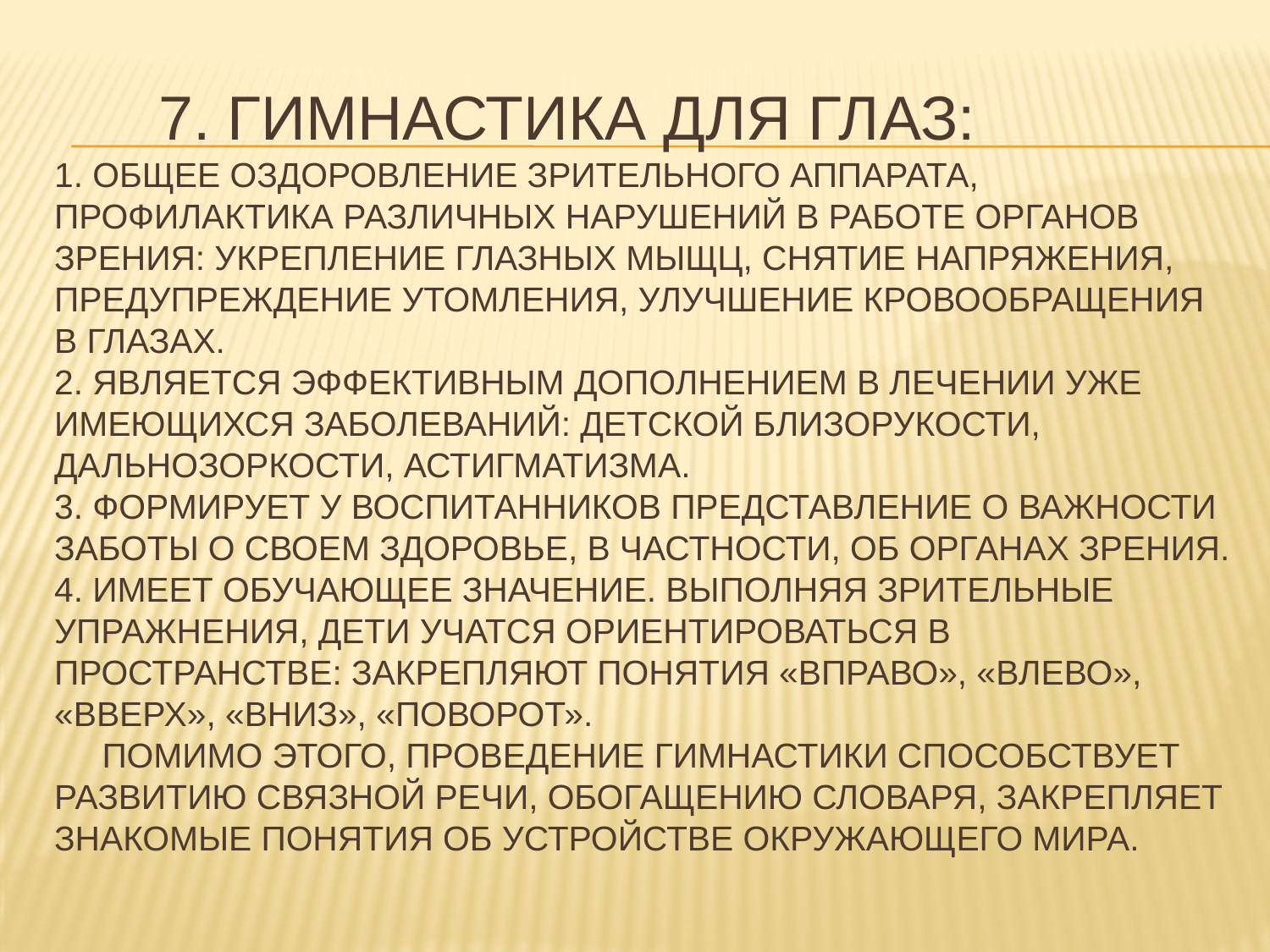

# 7. Гимнастика для глаз: 1. Общее оздоровление зрительного аппарата, профилактика различных нарушений в работе органов зрения: укрепление глазных мыщц, снятие напряжения, предупреждение утомления, улучшение кровообращения в глазах. 2. Является эффективным дополнением в лечении уже имеющихся заболеваний: детской близорукости, дальнозоркости, астигматизма. 3. Формирует у воспитанников представление о важности заботы о своем здоровье, в частности, об органах зрения. 4. имеет обучающее значение. Выполняя зрительные упражнения, дети учатся ориентироваться в пространстве: закрепляют понятия «вправо», «влево», «вверх», «вниз», «поворот». Помимо этого, проведение гимнастики способствует развитию связной речи, обогащению словаря, закрепляет знакомые понятия об устройстве окружающего мира.